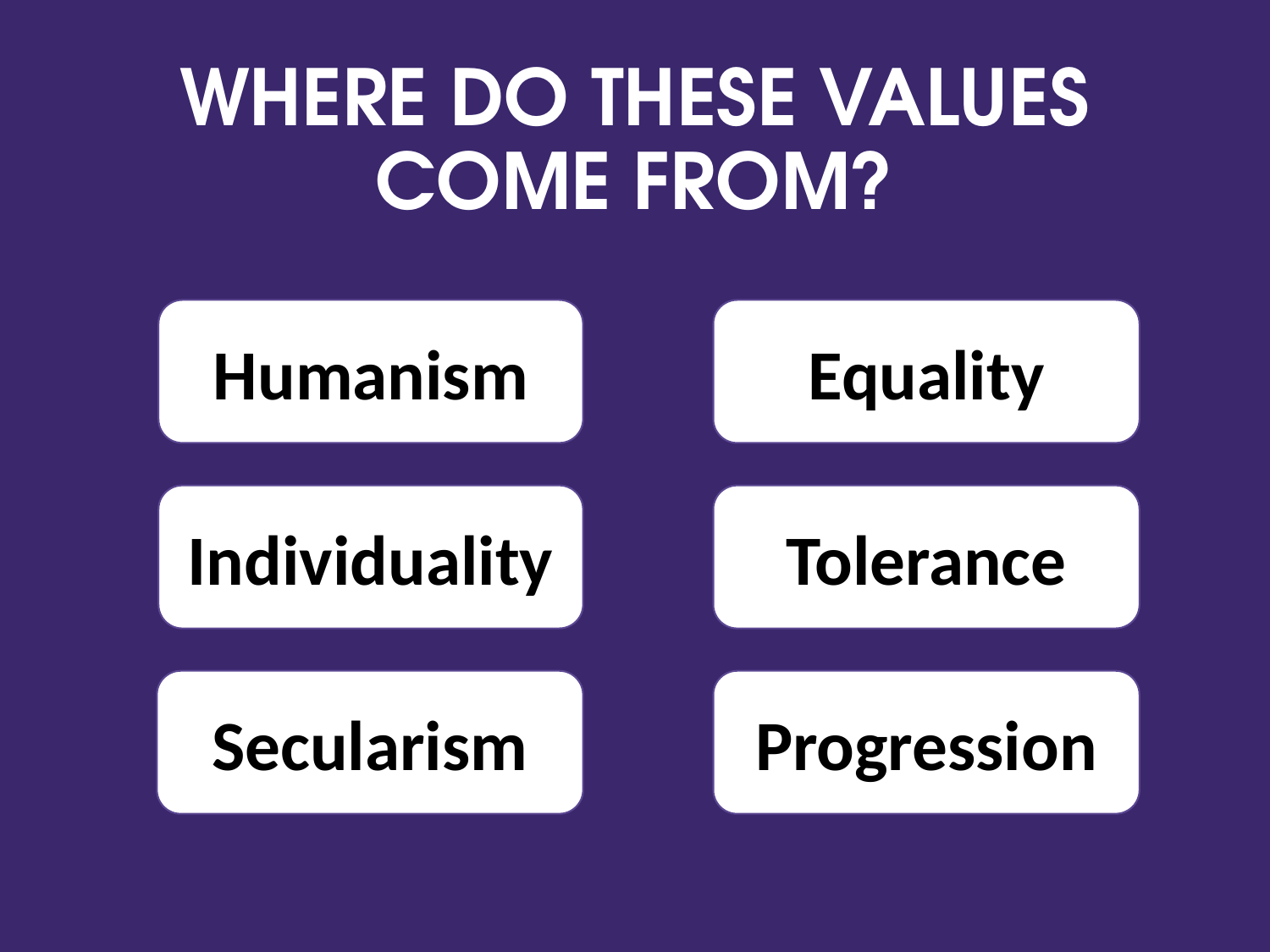

# WHERE DO THESE VALUES COME FROM?
Humanism
Equality
Individuality
Tolerance
Secularism
Progression